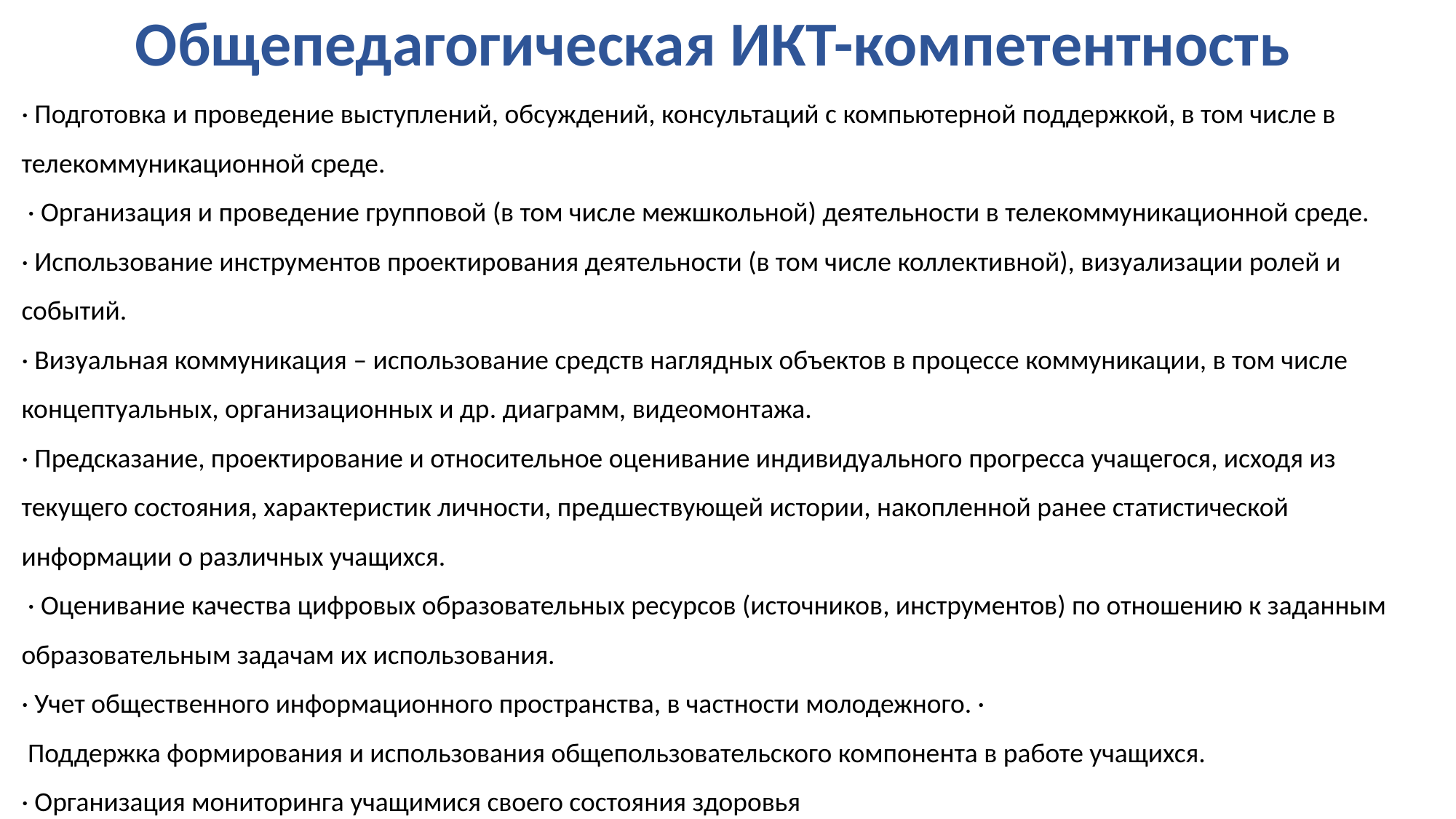

# Общепедагогическая ИКТ-компетентность
· Подготовка и проведение выступлений, обсуждений, консультаций с компьютерной поддержкой, в том числе в телекоммуникационной среде.
 · Организация и проведение групповой (в том числе межшкольной) деятельности в телекоммуникационной среде.
· Использование инструментов проектирования деятельности (в том числе коллективной), визуализации ролей и событий.
· Визуальная коммуникация – использование средств наглядных объектов в процессе коммуникации, в том числе концептуальных, организационных и др. диаграмм, видеомонтажа.
· Предсказание, проектирование и относительное оценивание индивидуального прогресса учащегося, исходя из текущего состояния, характеристик личности, предшествующей истории, накопленной ранее статистической информации о различных учащихся.
 · Оценивание качества цифровых образовательных ресурсов (источников, инструментов) по отношению к заданным образовательным задачам их использования.
· Учет общественного информационного пространства, в частности молодежного. ·
 Поддержка формирования и использования общепользовательского компонента в работе учащихся.
· Организация мониторинга учащимися своего состояния здоровья